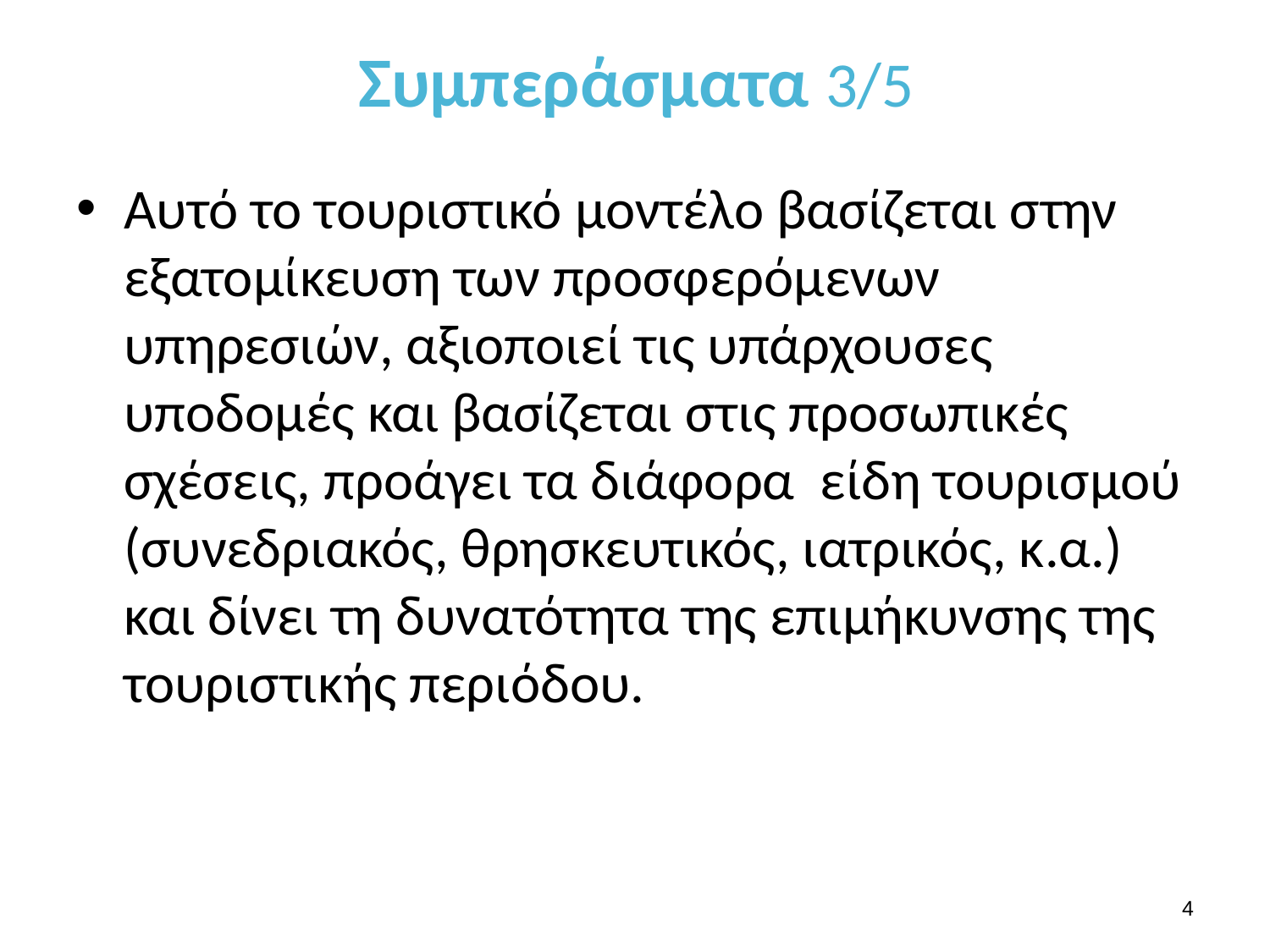

# Συμπεράσματα 3/5
Αυτό το τουριστικό μοντέλο βασίζεται στην εξατομίκευση των προσφερόμενων υπηρεσιών, αξιοποιεί τις υπάρχουσες υποδομές και βασίζεται στις προσωπικές σχέσεις, προάγει τα διάφορα  είδη τουρισμού (συνεδριακός, θρησκευτικός, ιατρικός, κ.α.)  και δίνει τη δυνατότητα της επιμήκυνσης της τουριστικής περιόδου.

4